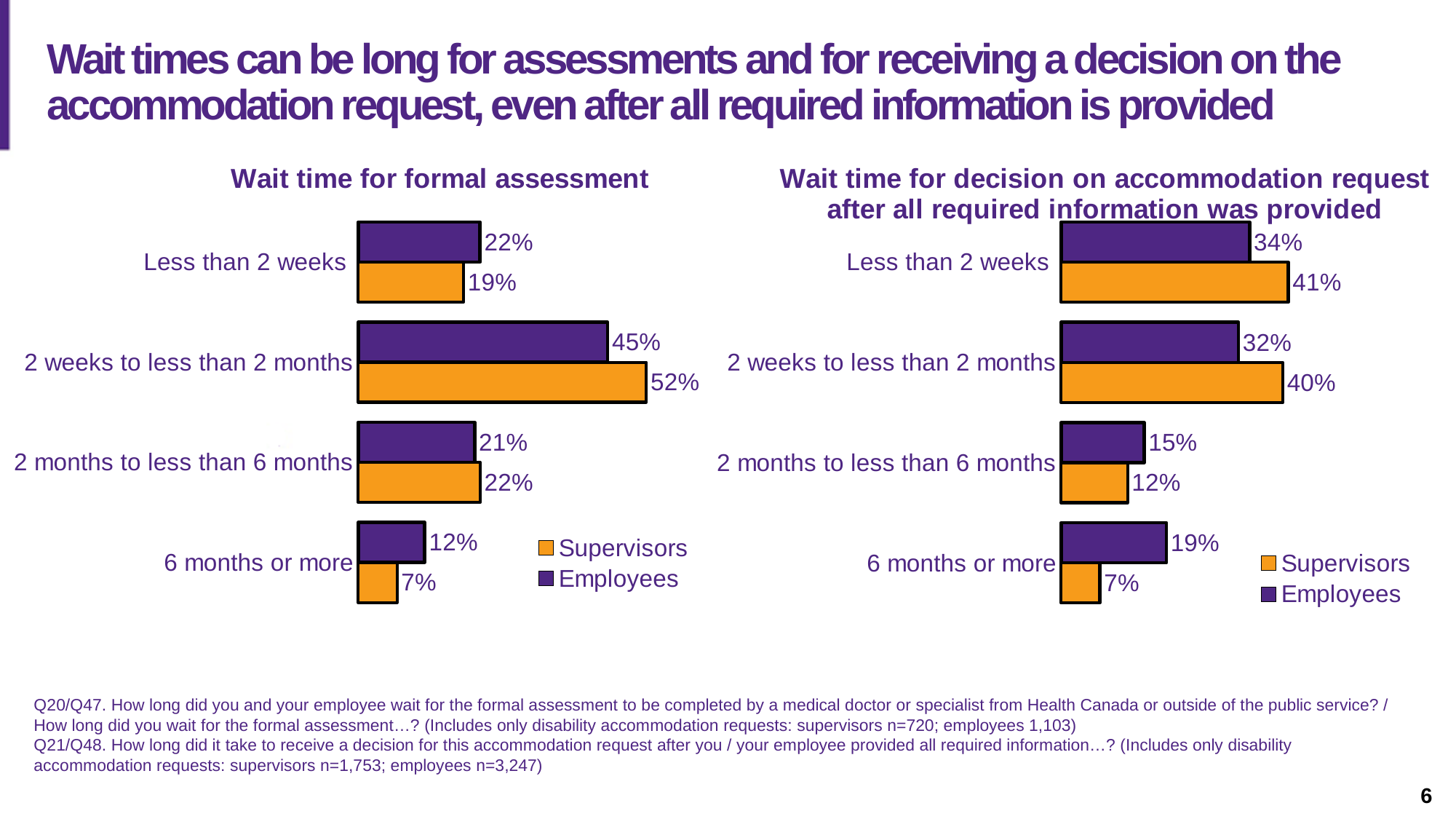

Slide description: A slide with two graphs showing wait times for formal assessments and decisions on accommodation requests.
# Wait times can be long for assessments and for receiving a decision on the accommodation request, even after all required information is provided

### Chart: Wait time for formal assessment

| Category | Employees | Supervisors |
|---|---|---|
| Less than 2 weeks  | 0.22 | 0.19 |
| 2 weeks to less than 2 months | 0.44999999999999996 | 0.52 |
| 2 months to less than 6 months | 0.21 | 0.22 |
| 6 months or more | 0.12 | 0.07 |

### Chart: Wait time for decision on accommodation request after all required information was provided

| Category | Employees | Supervisors |
|---|---|---|
| Less than 2 weeks  | 0.34 | 0.41 |
| 2 weeks to less than 2 months | 0.32 | 0.4 |
| 2 months to less than 6 months | 0.15 | 0.12 |
| 6 months or more | 0.19 | 0.07 |
Q20/Q47. How long did you and your employee wait for the formal assessment to be completed by a medical doctor or specialist from Health Canada or outside of the public service? / How long did you wait for the formal assessment…? (Includes only disability accommodation requests: supervisors n=720; employees 1,103)
Q21/Q48. How long did it take to receive a decision for this accommodation request after you / your employee provided all required information…? (Includes only disability accommodation requests: supervisors n=1,753; employees n=3,247)
6